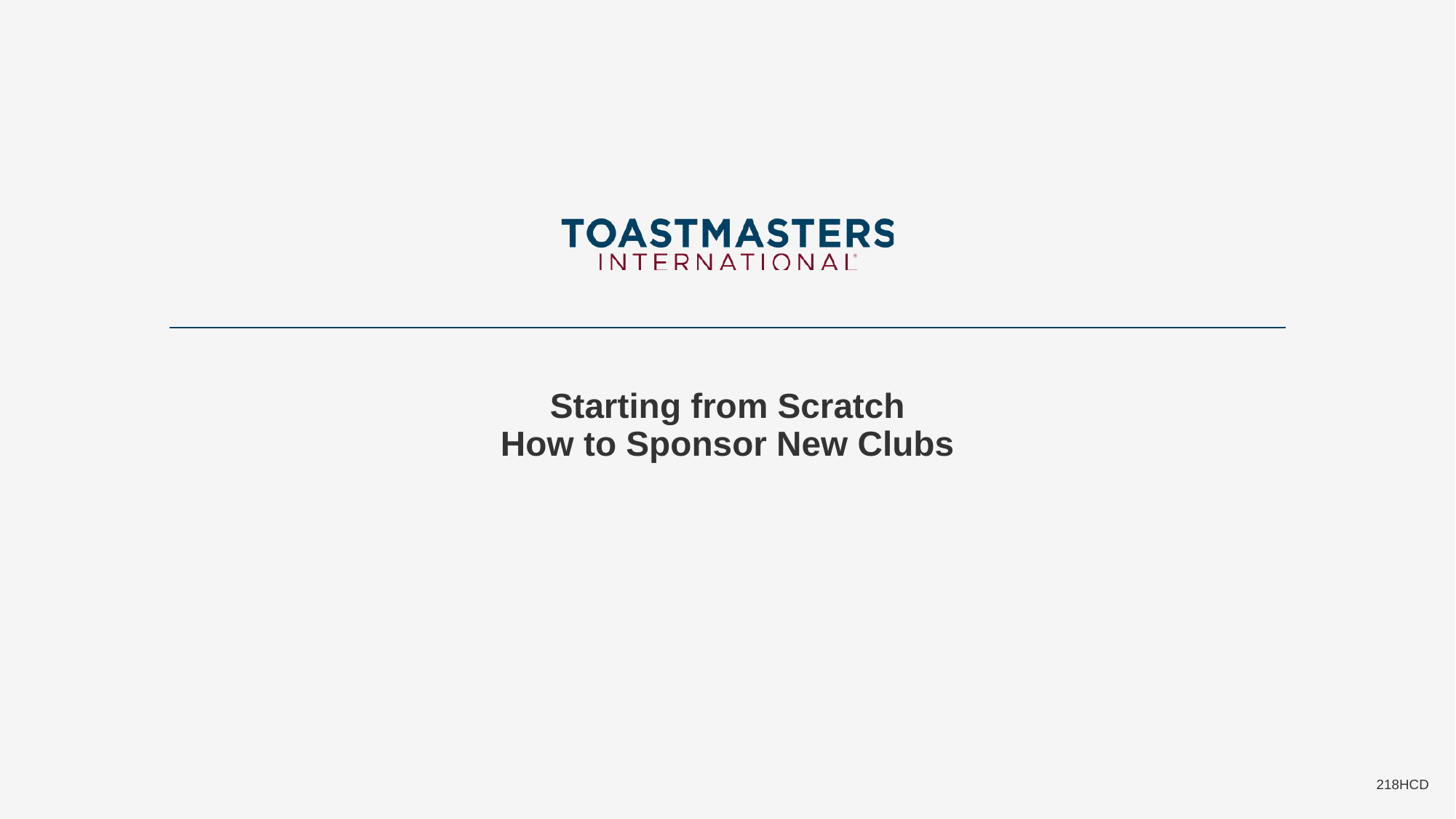

# Starting from Scratch How to Sponsor New Clubs
218HCD